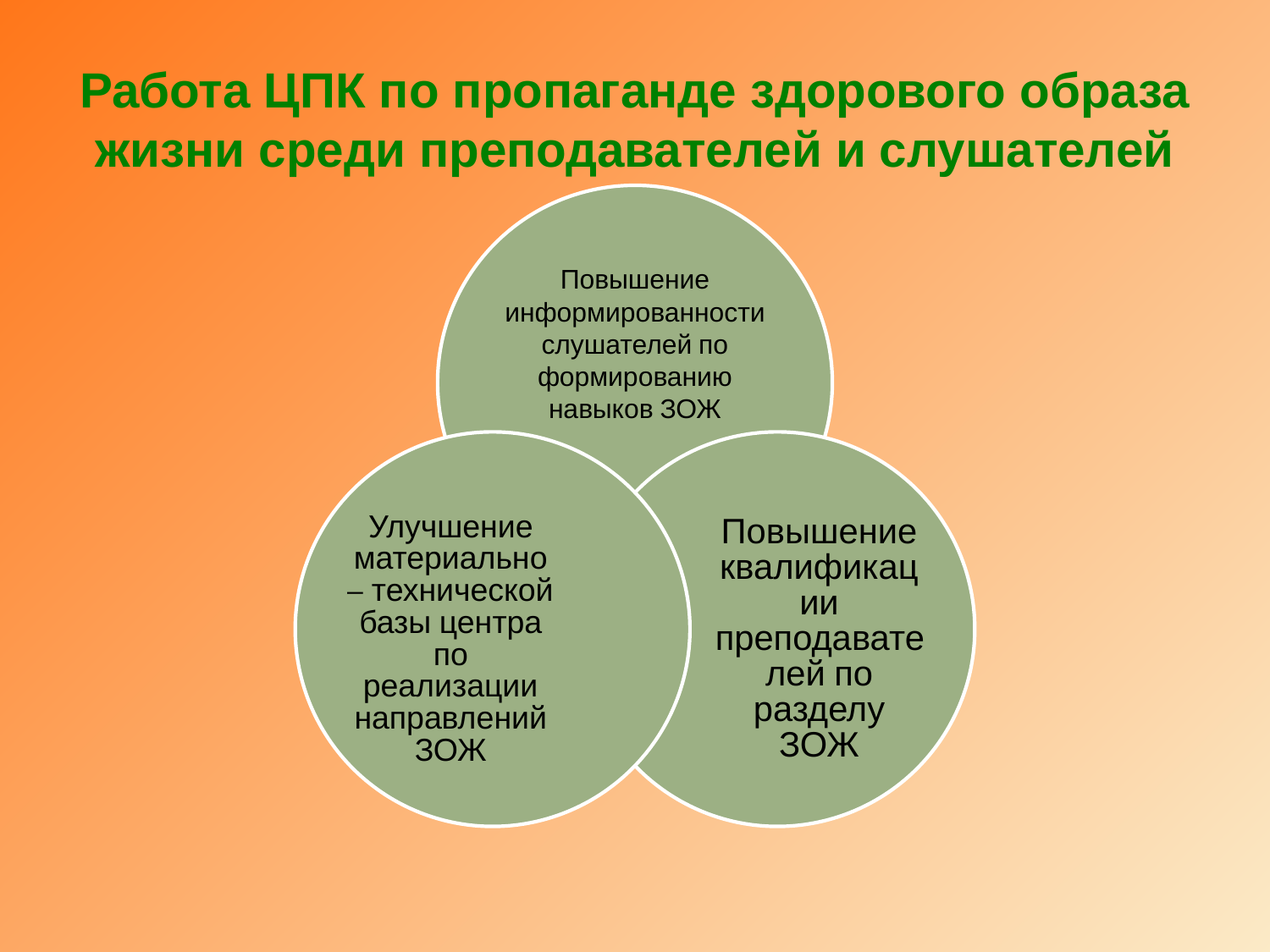

# Работа ЦПК по пропаганде здорового образа жизни среди преподавателей и слушателей
Повышение информированности слушателей по формированию навыков ЗОЖ
Улучшение материально – технической базы центра по реализации направлений ЗОЖ
Повышение квалификации преподавателей по разделу ЗОЖ